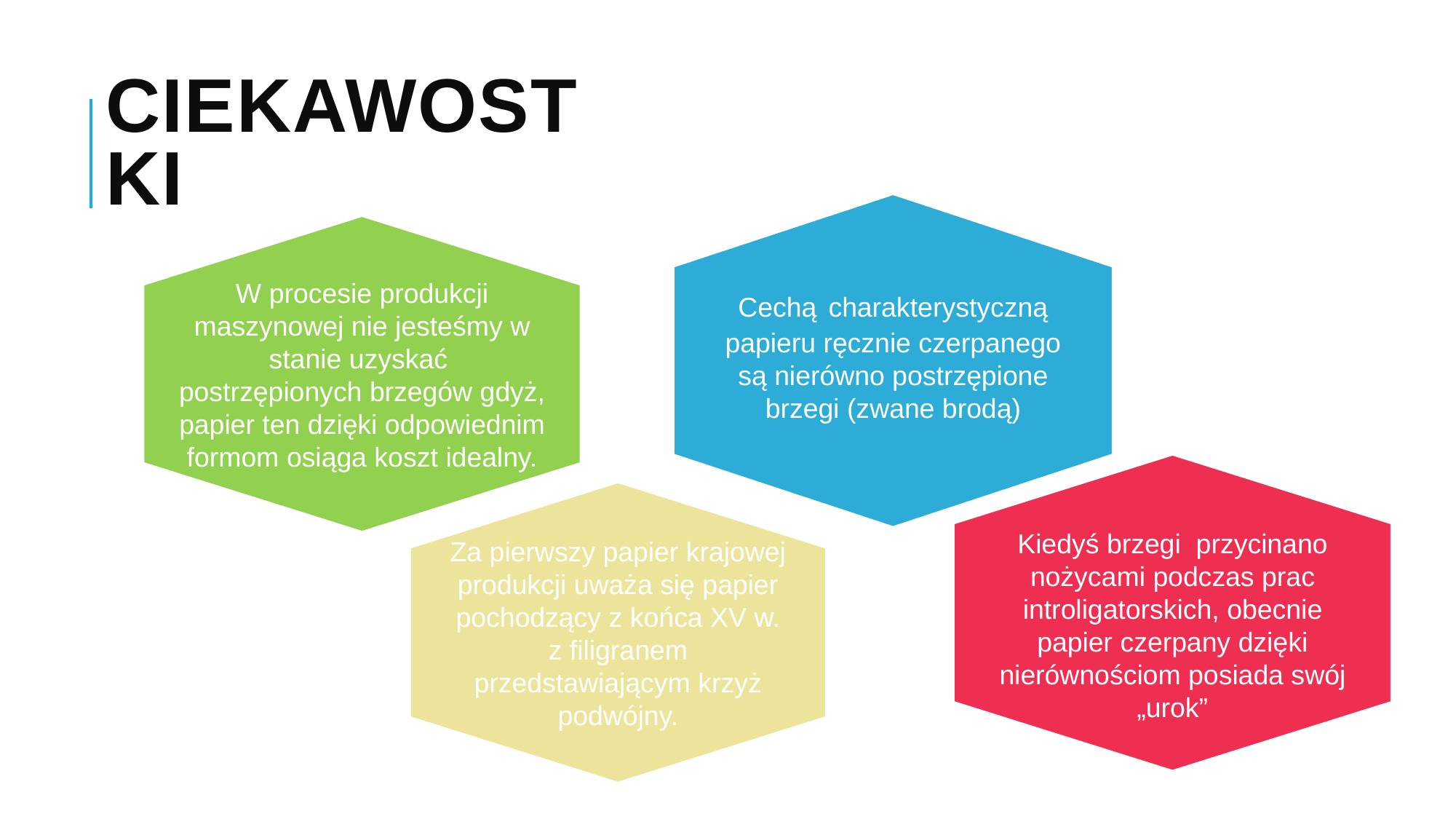

# Ciekawostki

Cechą charakterystyczną papieru ręcznie czerpanego są nierówno postrzępione brzegi (zwane brodą)

W procesie produkcji maszynowej nie jesteśmy w stanie uzyskać  postrzępionych brzegów gdyż, papier ten dzięki odpowiednim formom osiąga koszt idealny.

Kiedyś brzegi  przycinano nożycami podczas prac introligatorskich, obecnie papier czerpany dzięki nierównościom posiada swój „urok”

Za pierwszy papier krajowej produkcji uważa się papier pochodzący z końca XV w. z filigranem przedstawiającym krzyż podwójny.